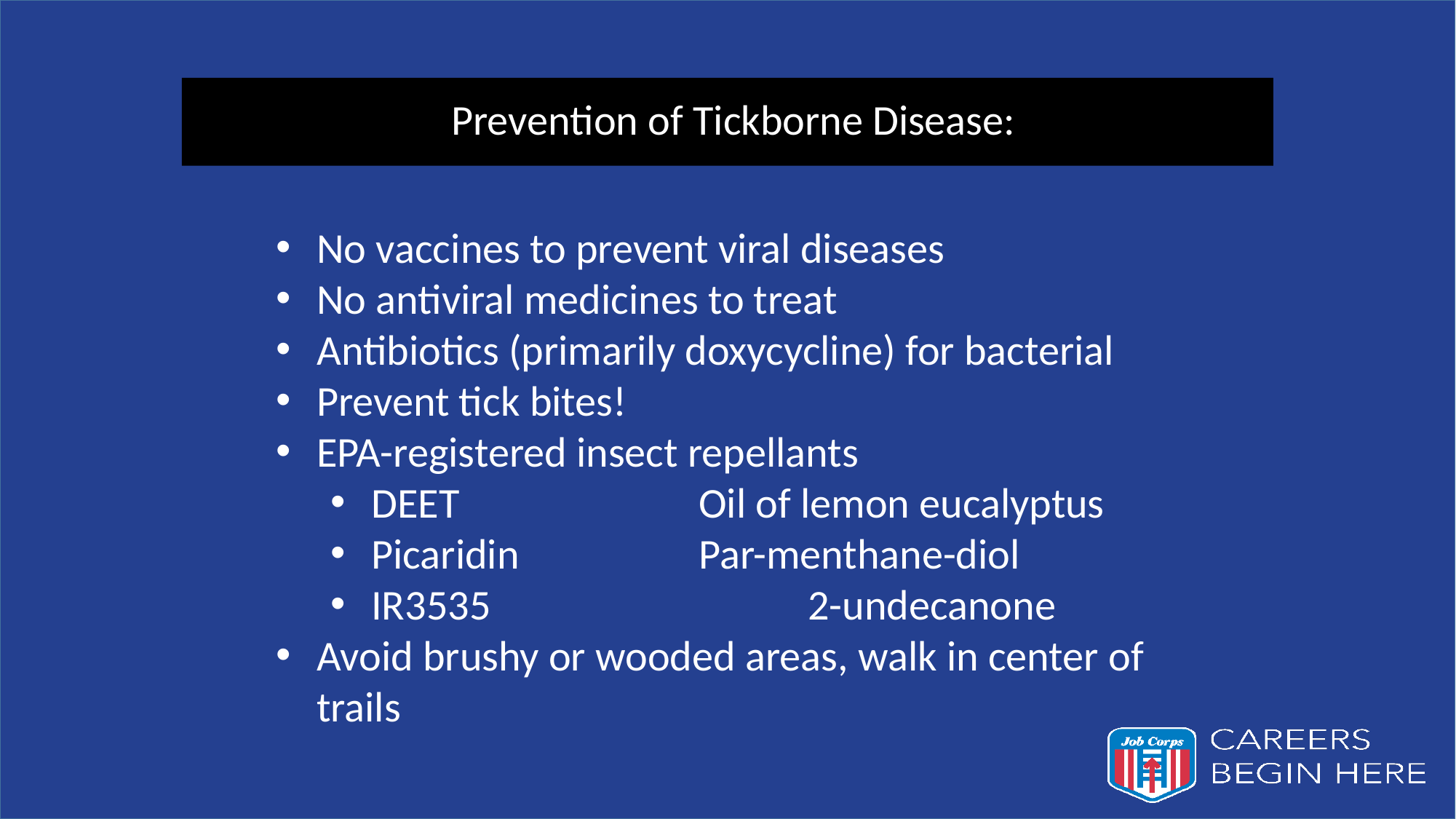

# Prevention of Tickborne Disease:

No vaccines to prevent viral diseases
No antiviral medicines to treat
Antibiotics (primarily doxycycline) for bacterial
Prevent tick bites!
EPA-registered insect repellants
DEET			Oil of lemon eucalyptus
Picaridin		Par-menthane-diol
IR3535			2-undecanone
Avoid brushy or wooded areas, walk in center of trails